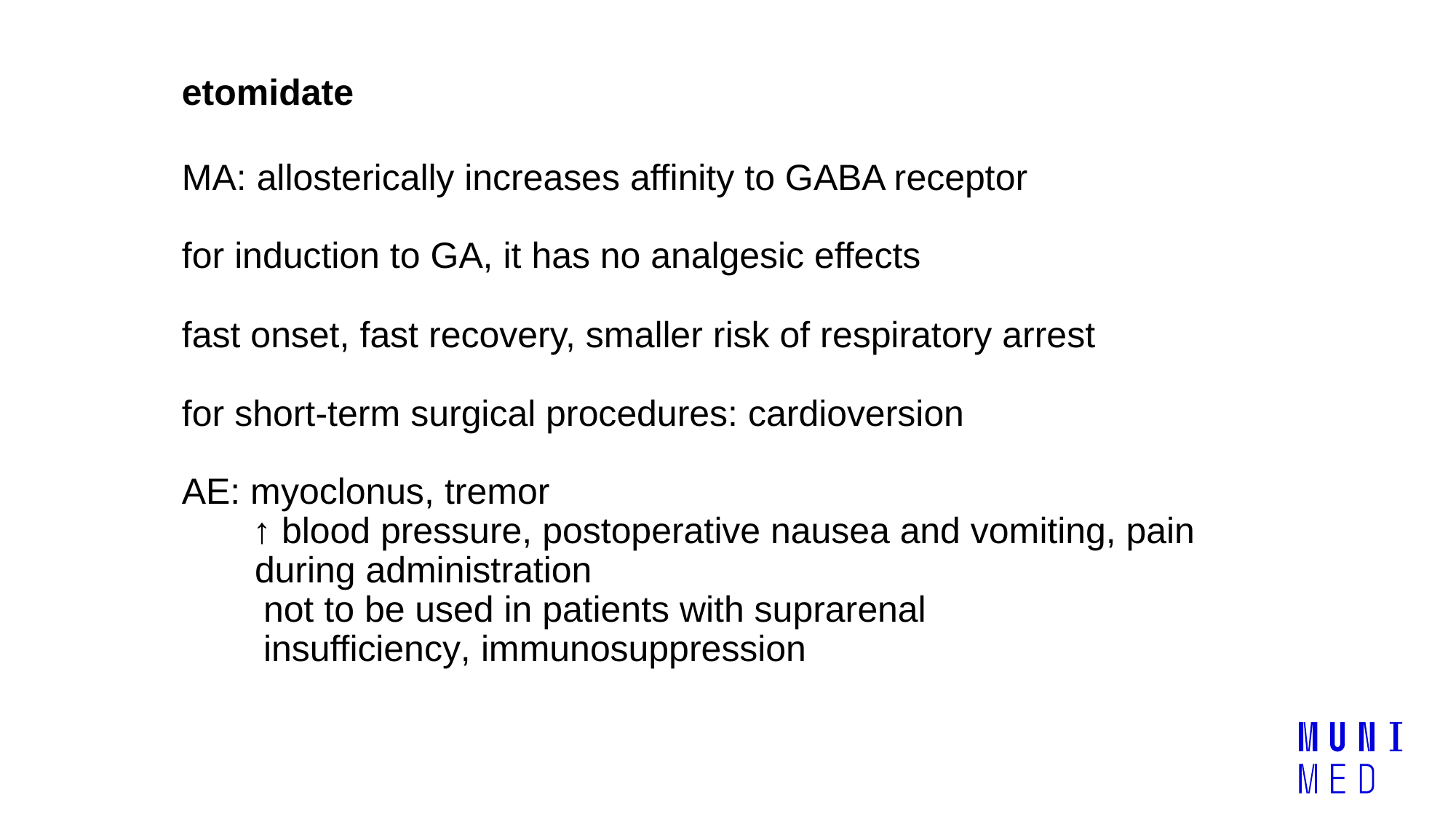

etomidate

MA: allosterically increases affinity to GABA receptor

for induction to GA, it has no analgesic effects

fast onset, fast recovery, smaller risk of respiratory arrest

for short-term surgical procedures: cardioversion

AE: myoclonus, tremor
       ↑ blood pressure, postoperative nausea and vomiting, pain during administration
        not to be used in patients with suprarenal
        insufficiency, immunosuppression